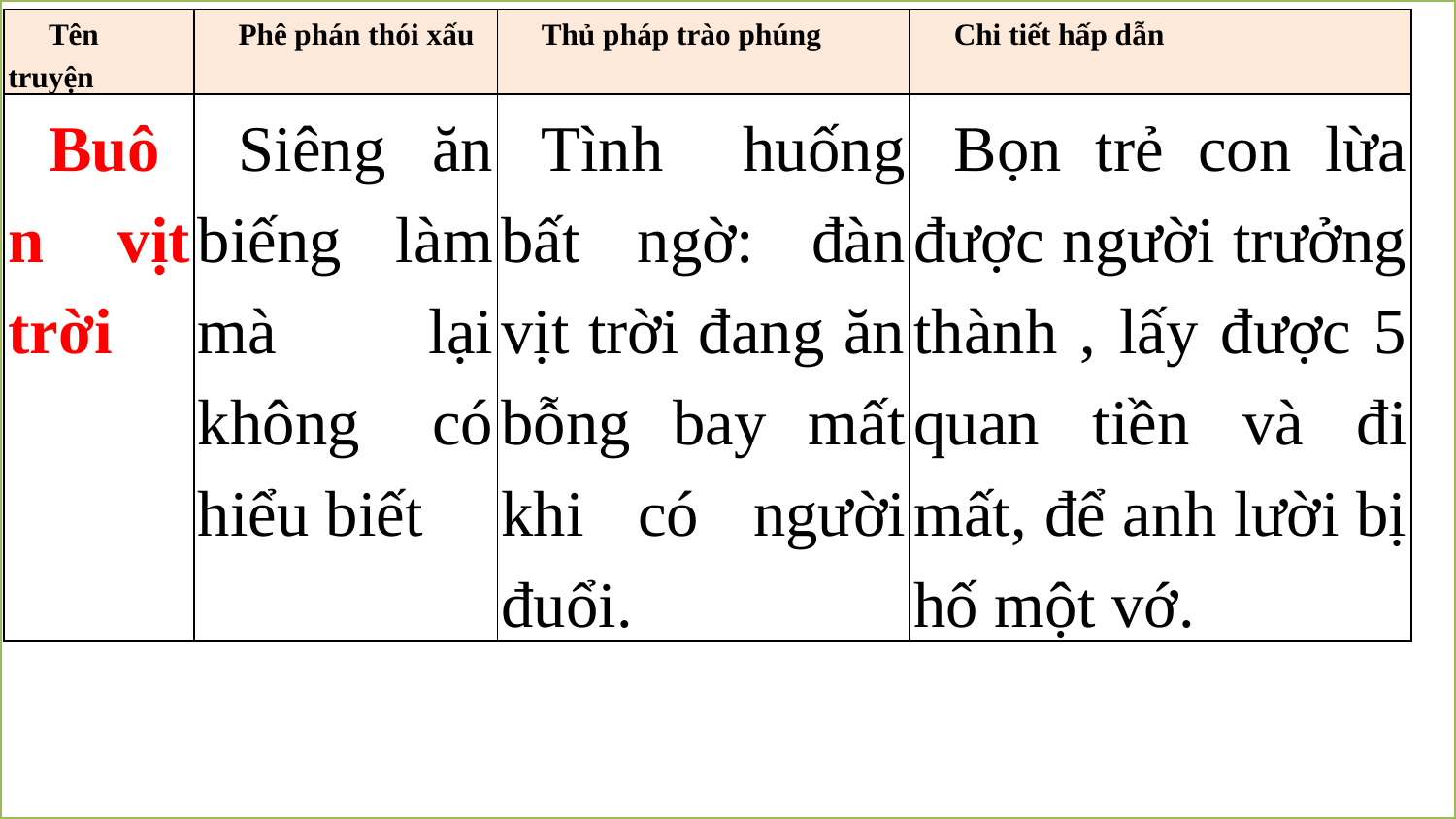

| Tên truyện | Phê phán thói xấu | Thủ pháp trào phúng | Chi tiết hấp dẫn |
| --- | --- | --- | --- |
| Buôn vịt trời | Siêng ăn biếng làm mà lại không có hiểu biết | Tình huống bất ngờ: đàn vịt trời đang ăn bỗng bay mất khi có người đuổi. | Bọn trẻ con lừa được người trưởng thành , lấy được 5 quan tiền và đi mất, để anh lười bị hố một vớ. |
10